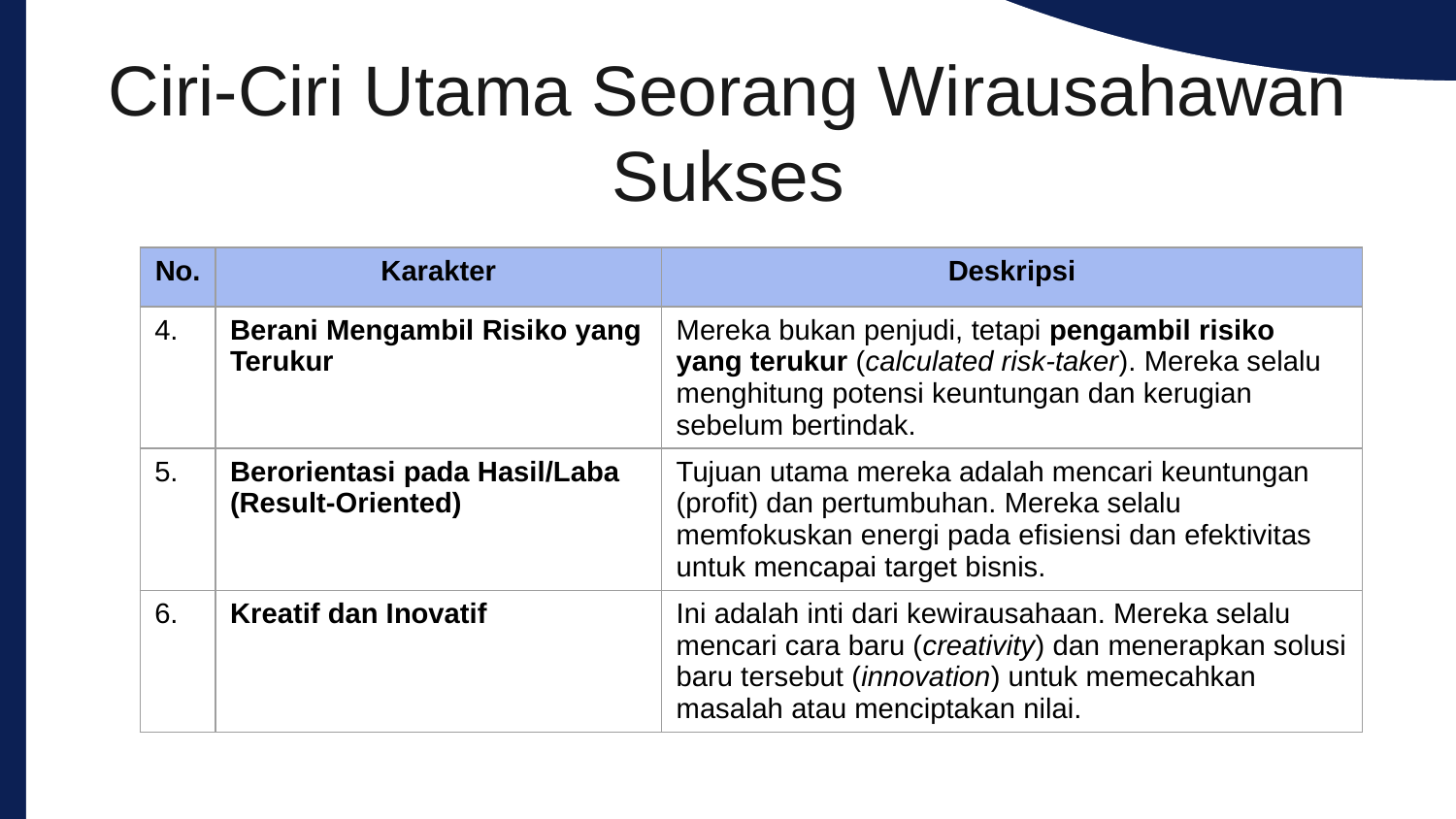

Governance (Tata
Ciri-Ciri Utama Seorang Wirausahawan Sukses
| No. | Karakter | Deskripsi |
| --- | --- | --- |
| 4. | Berani Mengambil Risiko yang Terukur | Mereka bukan penjudi, tetapi pengambil risiko yang terukur (calculated risk-taker). Mereka selalu menghitung potensi keuntungan dan kerugian sebelum bertindak. |
| 5. | Berorientasi pada Hasil/Laba (Result-Oriented) | Tujuan utama mereka adalah mencari keuntungan (profit) dan pertumbuhan. Mereka selalu memfokuskan energi pada efisiensi dan efektivitas untuk mencapai target bisnis. |
| 6. | Kreatif dan Inovatif | Ini adalah inti dari kewirausahaan. Mereka selalu mencari cara baru (creativity) dan menerapkan solusi baru tersebut (innovation) untuk memecahkan masalah atau menciptakan nilai. |